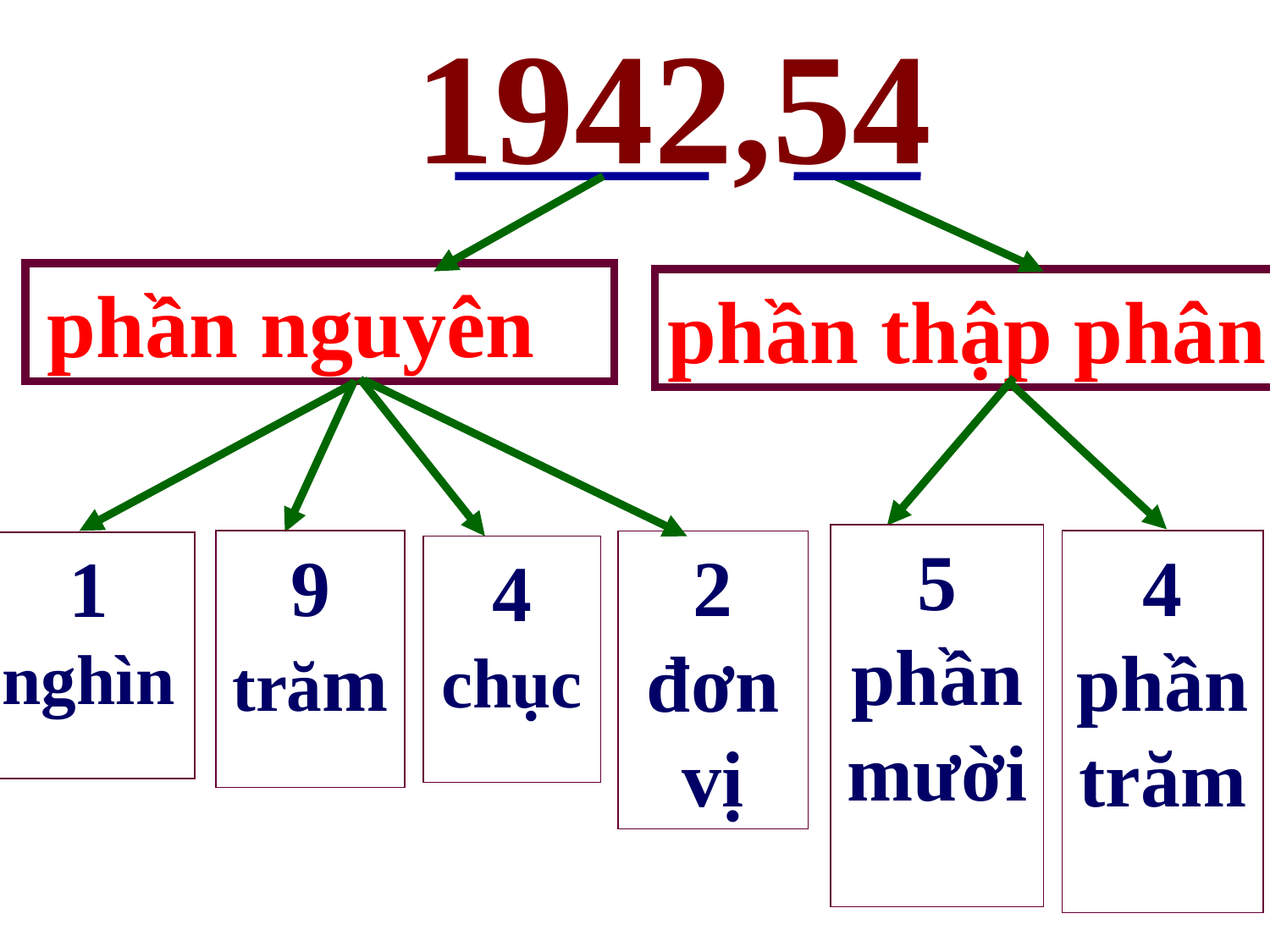

1942,54

 phần nguyên
phần thập phân

5 phần mười

9 trăm

2 đơn vị
4 phần trăm

1 nghìn

4 chục